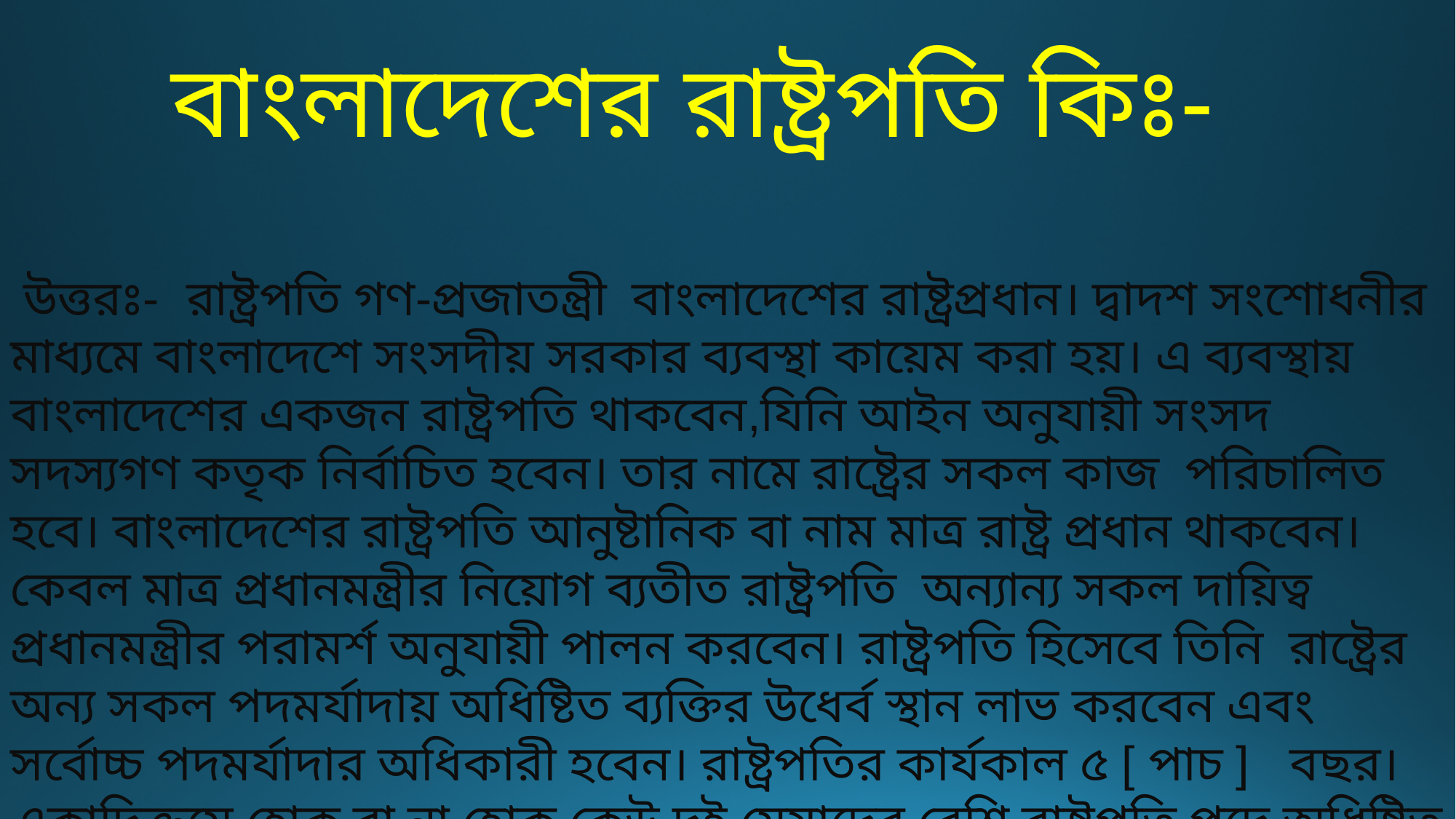

বাংলাদেশের রাষ্ট্রপতি কিঃ-
 উত্তরঃ-  রাষ্ট্রপতি গণ-প্রজাতন্ত্রী  বাংলাদেশের রাষ্ট্রপ্রধান। দ্বাদশ সংশোধনীর মাধ্যমে বাংলাদেশে সংসদীয় সরকার ব্যবস্থা কায়েম করা হয়। এ ব্যবস্থায় বাংলাদেশের একজন রাষ্ট্রপতি থাকবেন,যিনি আইন অনুযায়ী সংসদ সদস্যগণ কতৃক নির্বাচিত হবেন। তার নামে রাষ্ট্রের সকল কাজ  পরিচালিত হবে। বাংলাদেশের রাষ্ট্রপতি আনুষ্টানিক বা নাম মাত্র রাষ্ট্র প্রধান থাকবেন। কেবল মাত্র প্রধানমন্ত্রীর নিয়োগ ব্যতীত রাষ্ট্রপতি  অন্যান্য সকল দায়িত্ব  প্রধানমন্ত্রীর পরামর্শ অনুযায়ী পালন করবেন। রাষ্ট্রপতি হিসেবে তিনি  রাষ্ট্রের অন্য সকল পদমর্যাদায় অধিষ্টিত ব্যক্তির উধের্ব স্থান লাভ করবেন এবং সর্বোচ্চ পদমর্যাদার অধিকারী হবেন। রাষ্ট্রপতির কার্যকাল ৫ [ পাচ ]   বছর। একাদিক্রমে হোক বা না হোক কেউ দুই মেয়াদের বেশি রাষ্ট্রপতি পদে অধিষ্টিত থাকবেন না। রাষ্ট্রপতি পদের মেয়াদ শূন্য হলে মেয়াদ সমাপ্তির তারিখের নব্বই দিন পূর্বে শূন্য পদ পূরণের জন্য নির্বাচন অনুষ্টিত হবে।